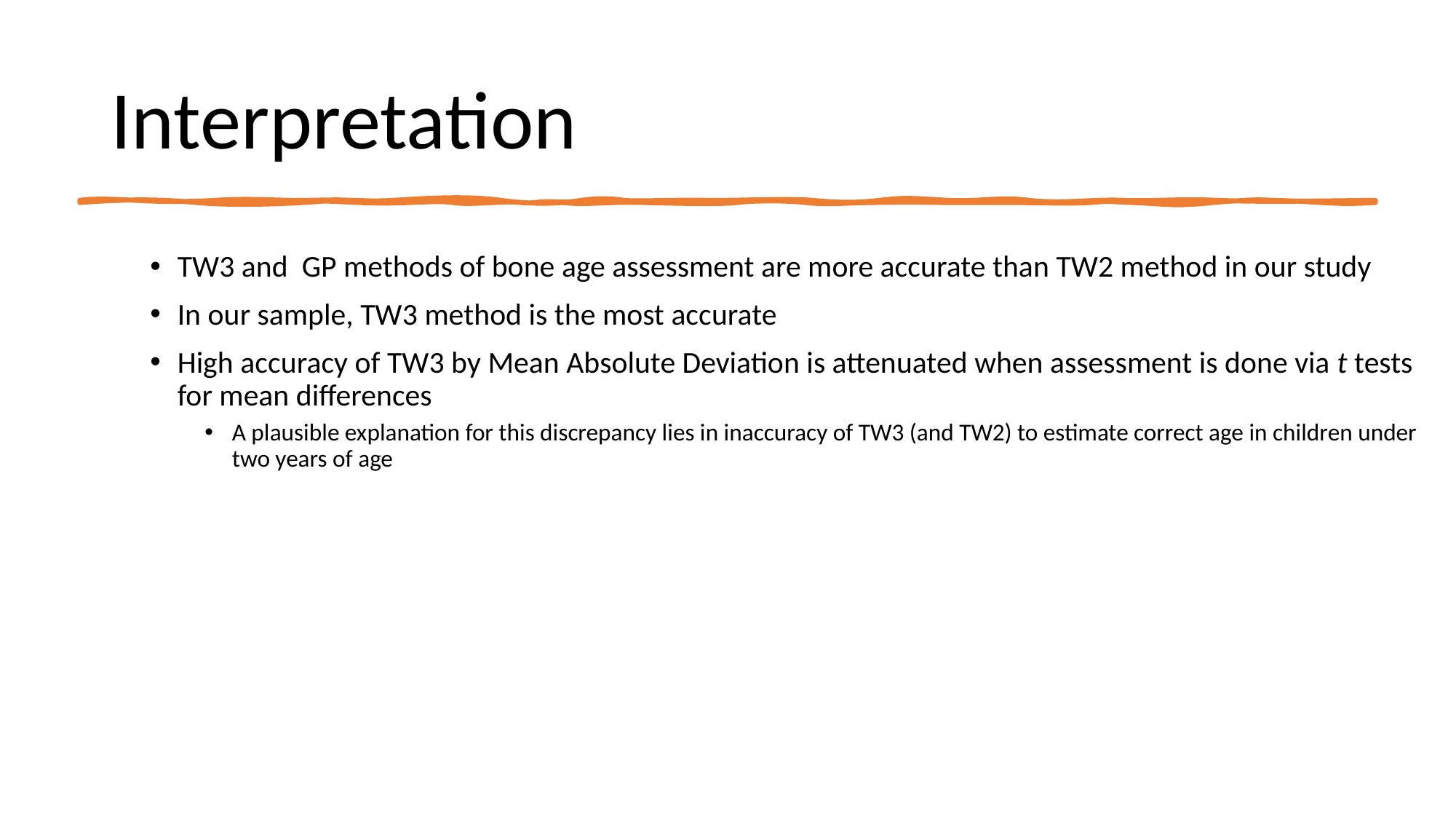

# Interpretation

TW3 and  GP methods of bone age assessment are more accurate than TW2 method in our study
In our sample, TW3 method is the most accurate
High accuracy of TW3 by Mean Absolute Deviation is attenuated when assessment is done via t tests for mean differences
A plausible explanation for this discrepancy lies in inaccuracy of TW3 (and TW2) to estimate correct age in children under two years of age